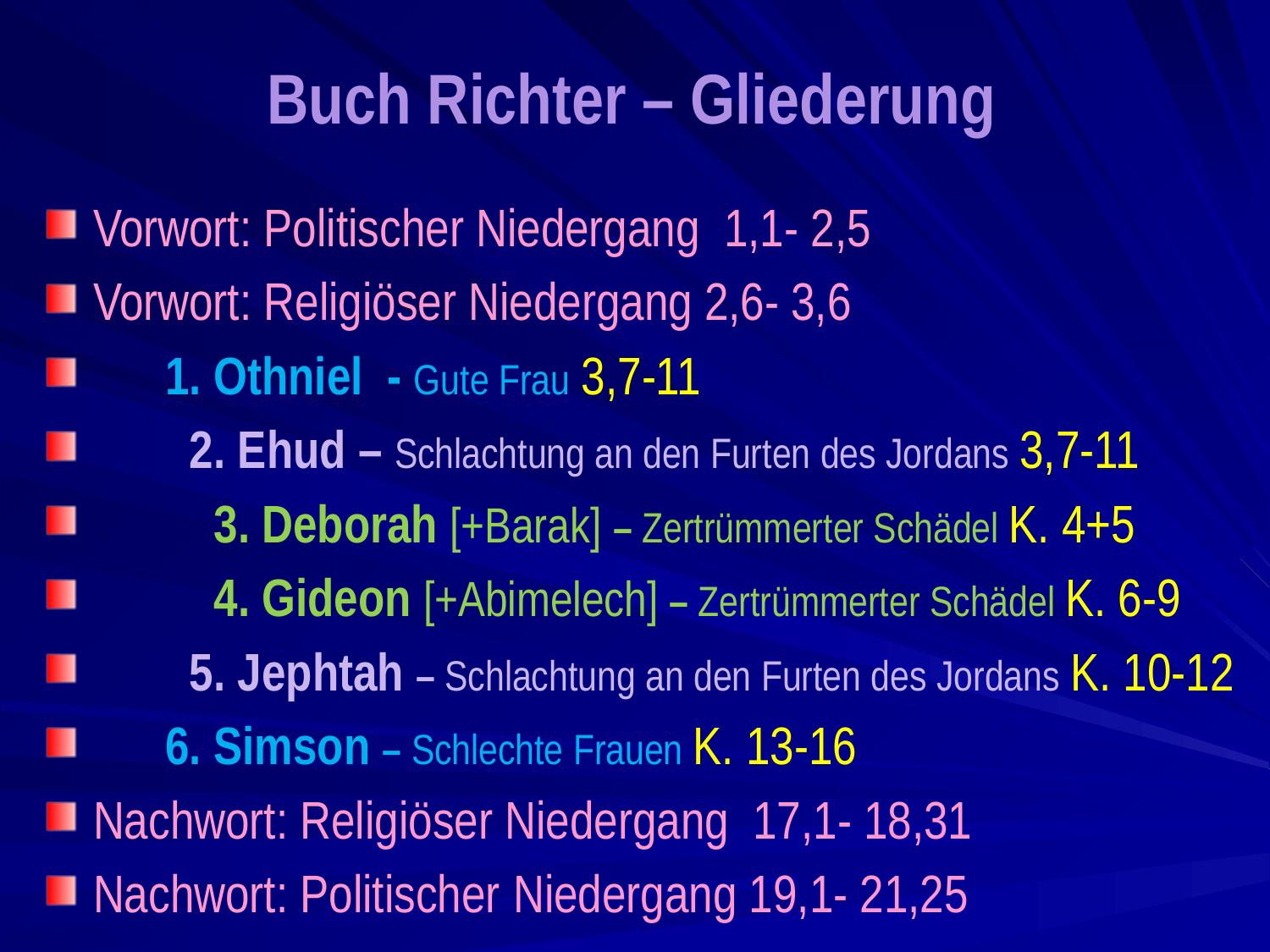

# Buch Richter – Gliederung
Vorwort: Politischer Niedergang  1,1- 2,5
Vorwort: Religiöser Niedergang 2,6- 3,6
      1. Othniel  - Gute Frau 3,7-11
        2. Ehud – Schlachtung an den Furten des Jordans 3,7-11
          3. Deborah [+Barak] – Zertrümmerter Schädel K. 4+5
          4. Gideon [+Abimelech] – Zertrümmerter Schädel K. 6-9
        5. Jephtah – Schlachtung an den Furten des Jordans K. 10-12
      6. Simson – Schlechte Frauen K. 13-16
Nachwort: Religiöser Niedergang  17,1- 18,31
Nachwort: Politischer Niedergang 19,1- 21,25